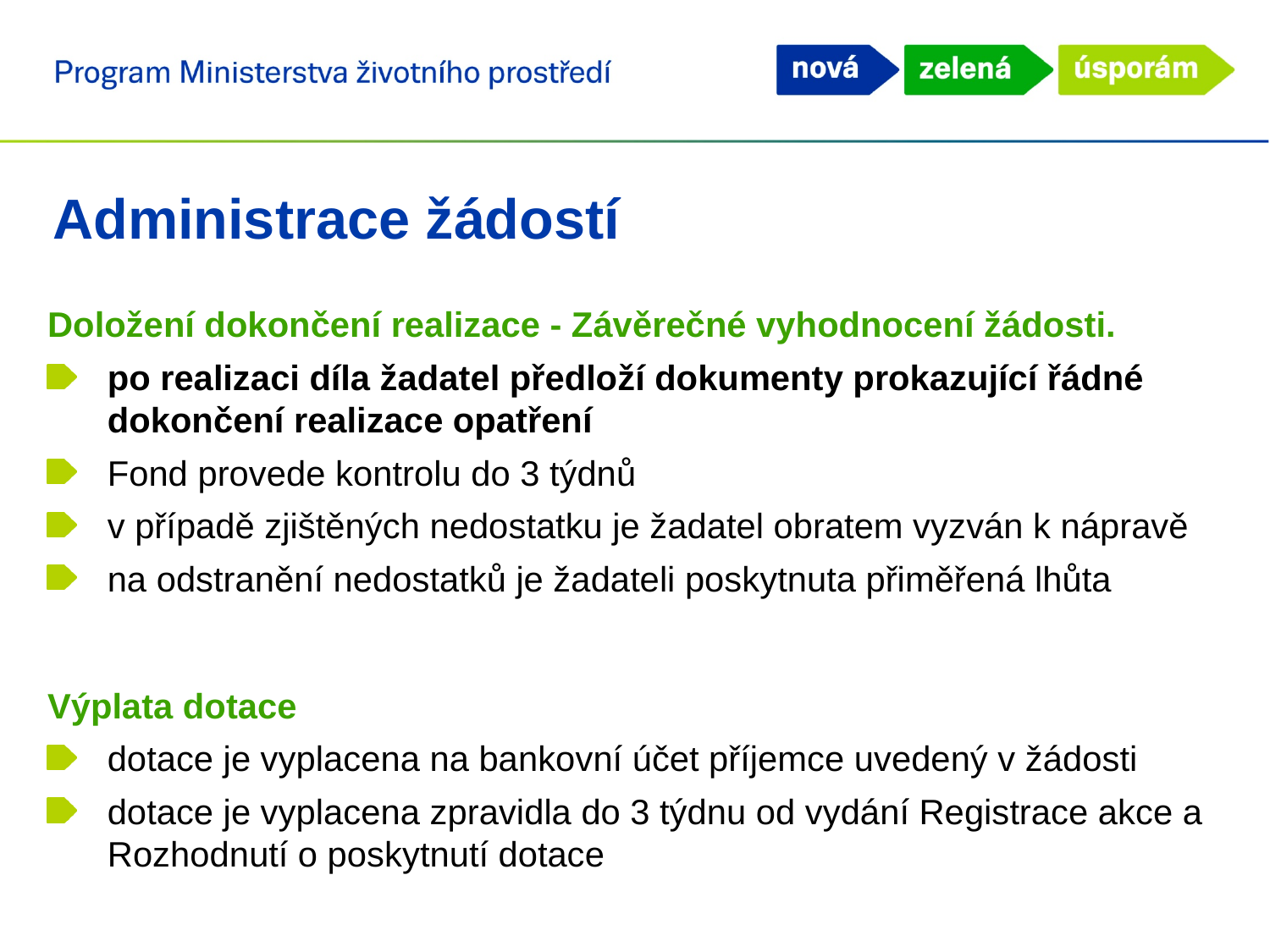

Administrace žádostí
Doložení dokončení realizace - Závěrečné vyhodnocení žádosti.
po realizaci díla žadatel předloží dokumenty prokazující řádné dokončení realizace opatření
Fond provede kontrolu do 3 týdnů
v případě zjištěných nedostatku je žadatel obratem vyzván k nápravě
na odstranění nedostatků je žadateli poskytnuta přiměřená lhůta

Výplata dotace
dotace je vyplacena na bankovní účet příjemce uvedený v žádosti
dotace je vyplacena zpravidla do 3 týdnu od vydání Registrace akce a Rozhodnutí o poskytnutí dotace